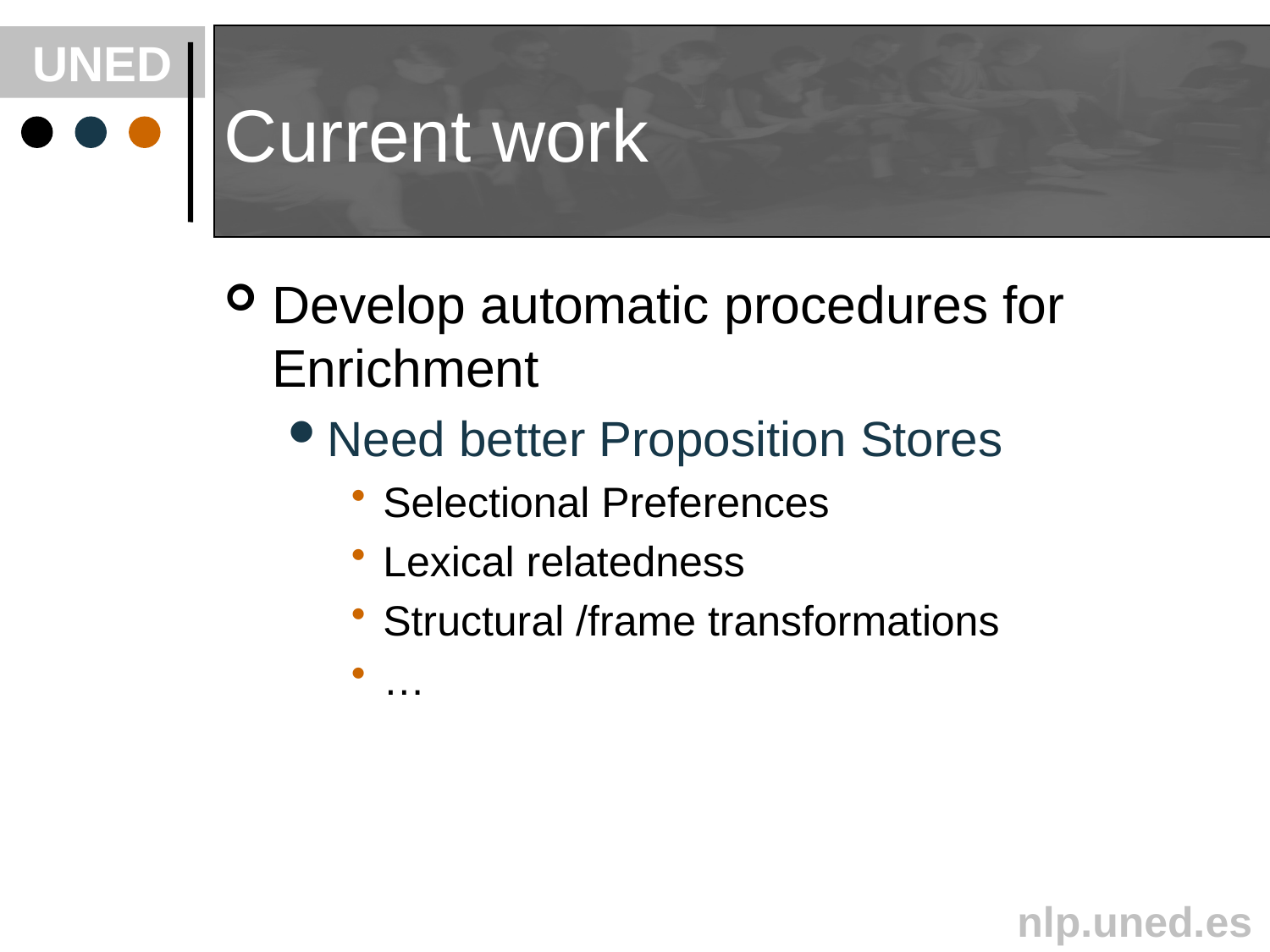

# Current work
Develop automatic procedures for Enrichment
Need better Proposition Stores
Selectional Preferences
Lexical relatedness
Structural /frame transformations
…